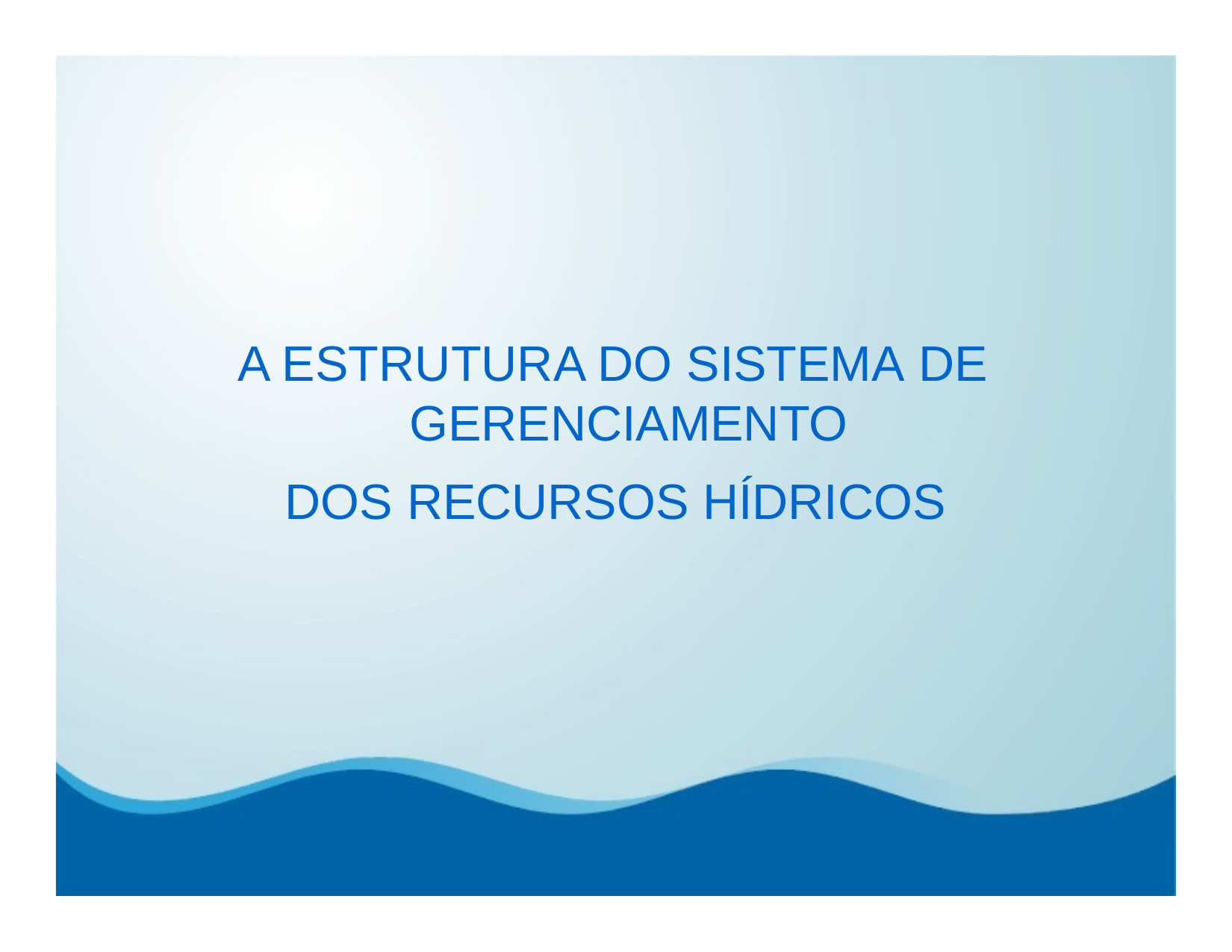

A ESTRUTURA DO SISTEMA DE  GERENCIAMENTO
DOS RECURSOS HÍDRICOS